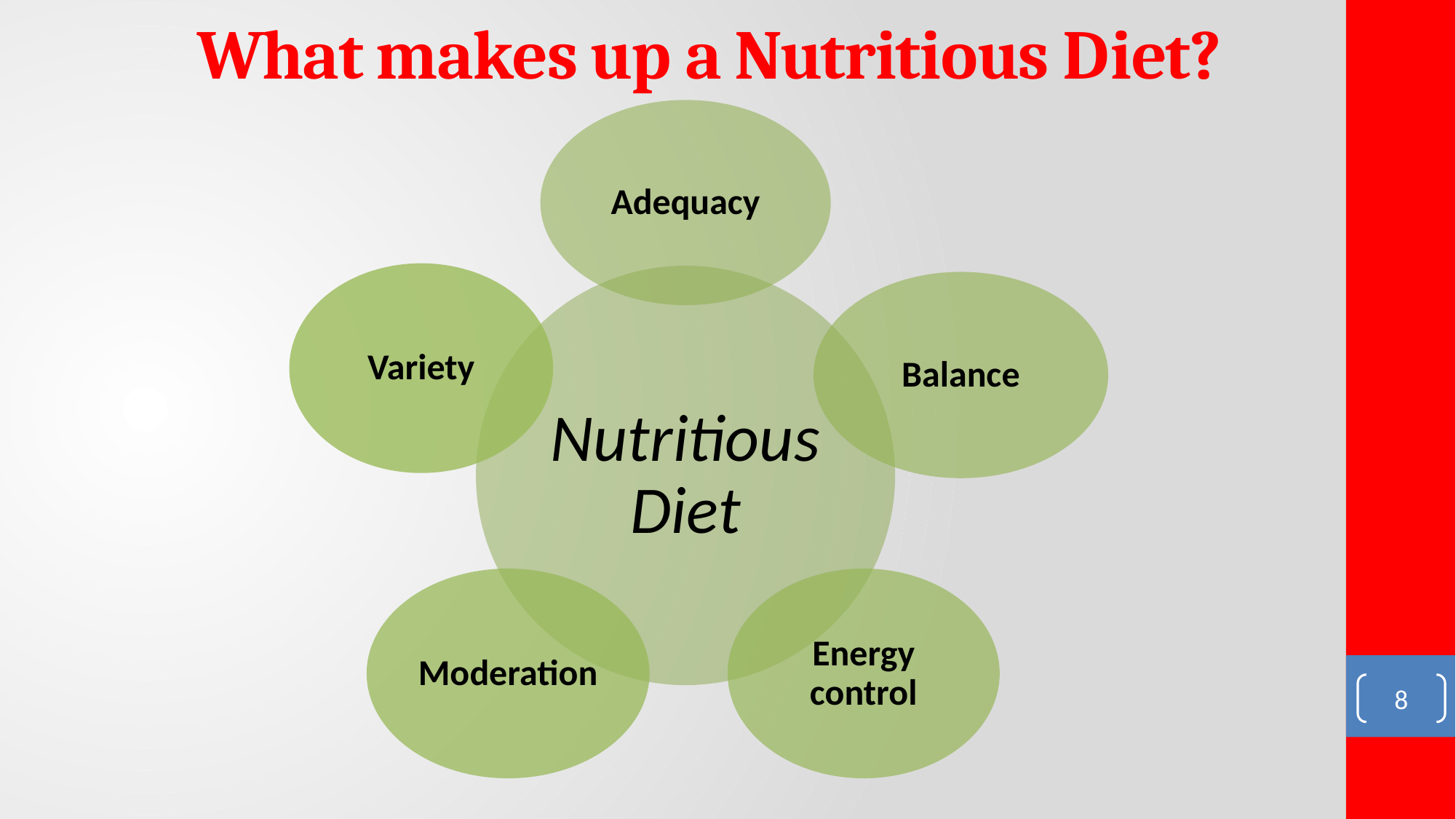

# What makes up a Nutritious Diet?
Nutritious Diet
Adequacy
Balance
Energy control
Moderation
Variety
8